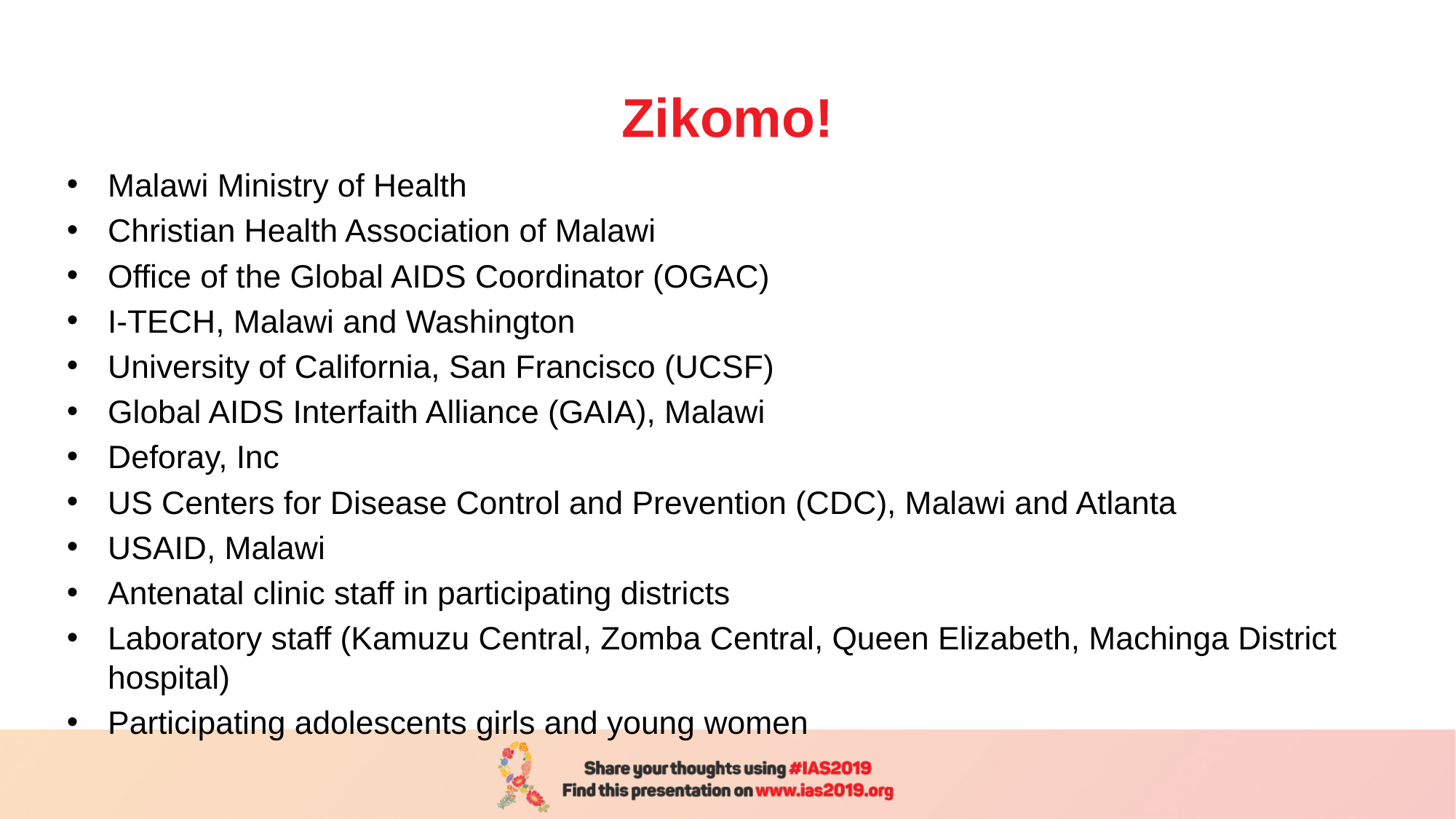

# Zikomo!
Malawi Ministry of Health
Christian Health Association of Malawi
Office of the Global AIDS Coordinator (OGAC)
I-TECH, Malawi and Washington
University of California, San Francisco (UCSF)
Global AIDS Interfaith Alliance (GAIA), Malawi
Deforay, Inc
US Centers for Disease Control and Prevention (CDC), Malawi and Atlanta
USAID, Malawi
Antenatal clinic staff in participating districts
Laboratory staff (Kamuzu Central, Zomba Central, Queen Elizabeth, Machinga District hospital)
Participating adolescents girls and young women